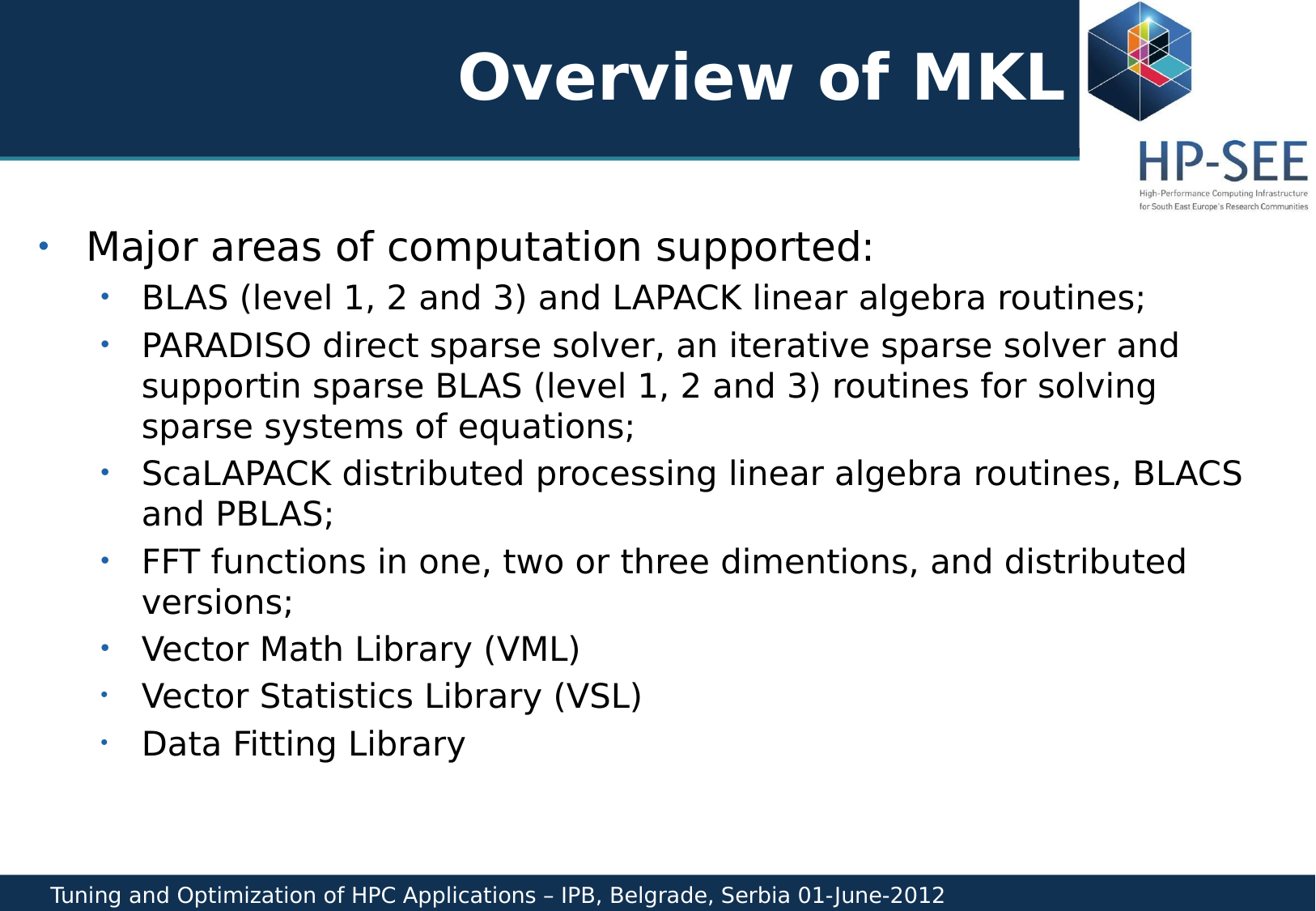

# Overview of MKL
Major areas of computation supported:
BLAS (level 1, 2 and 3) and LAPACK linear algebra routines;
PARADISO direct sparse solver, an iterative sparse solver and supportin sparse BLAS (level 1, 2 and 3) routines for solving sparse systems of equations;
ScaLAPACK distributed processing linear algebra routines, BLACS and PBLAS;
FFT functions in one, two or three dimentions, and distributed versions;
Vector Math Library (VML)
Vector Statistics Library (VSL)
Data Fitting Library
Tuning and Optimization of HPC Applications – IPB, Belgrade, Serbia 01-June-2012